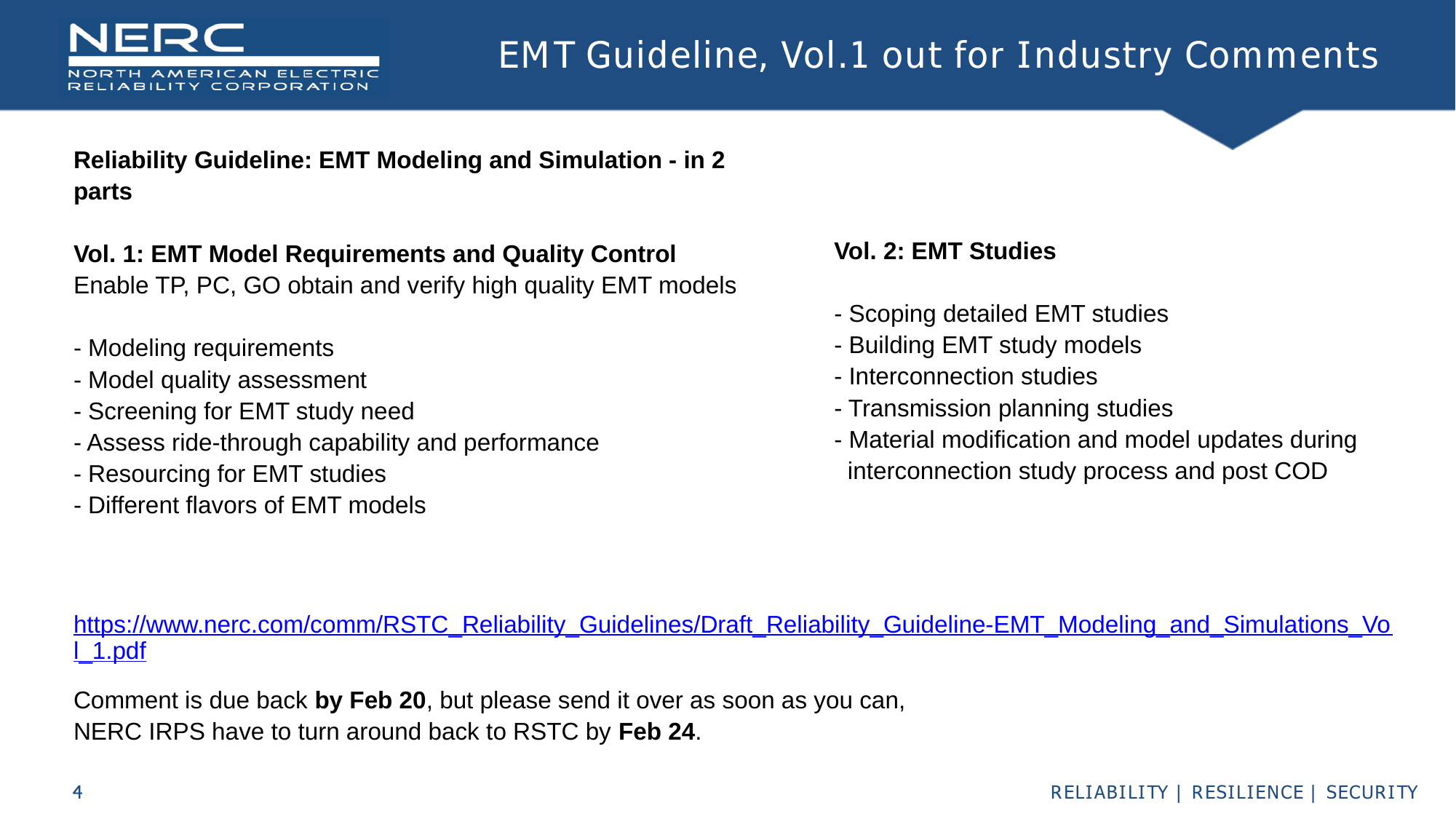

EMT Guideline, Vol.1 out for Industry Comments
# Reliability Guideline: EMT Modeling and Simulation - in 2 parts Vol. 1: EMT Model Requirements and Quality Control Enable TP, PC, GO obtain and verify high quality EMT models - Modeling requirements - Model quality assessment - Screening for EMT study need - Assess ride-through capability and performance - Resourcing for EMT studies - Different flavors of EMT models
Vol. 2: EMT Studies
- Scoping detailed EMT studies
- Building EMT study models
- Interconnection studies
- Transmission planning studies
- Material modification and model updates during
  interconnection study process and post COD
https://www.nerc.com/comm/RSTC_Reliability_Guidelines/Draft_Reliability_Guideline-EMT_Modeling_and_Simulations_Vol_1.pdf
Comment is due back by Feb 20, but please send it over as soon as you can,
NERC IRPS have to turn around back to RSTC by Feb 24.